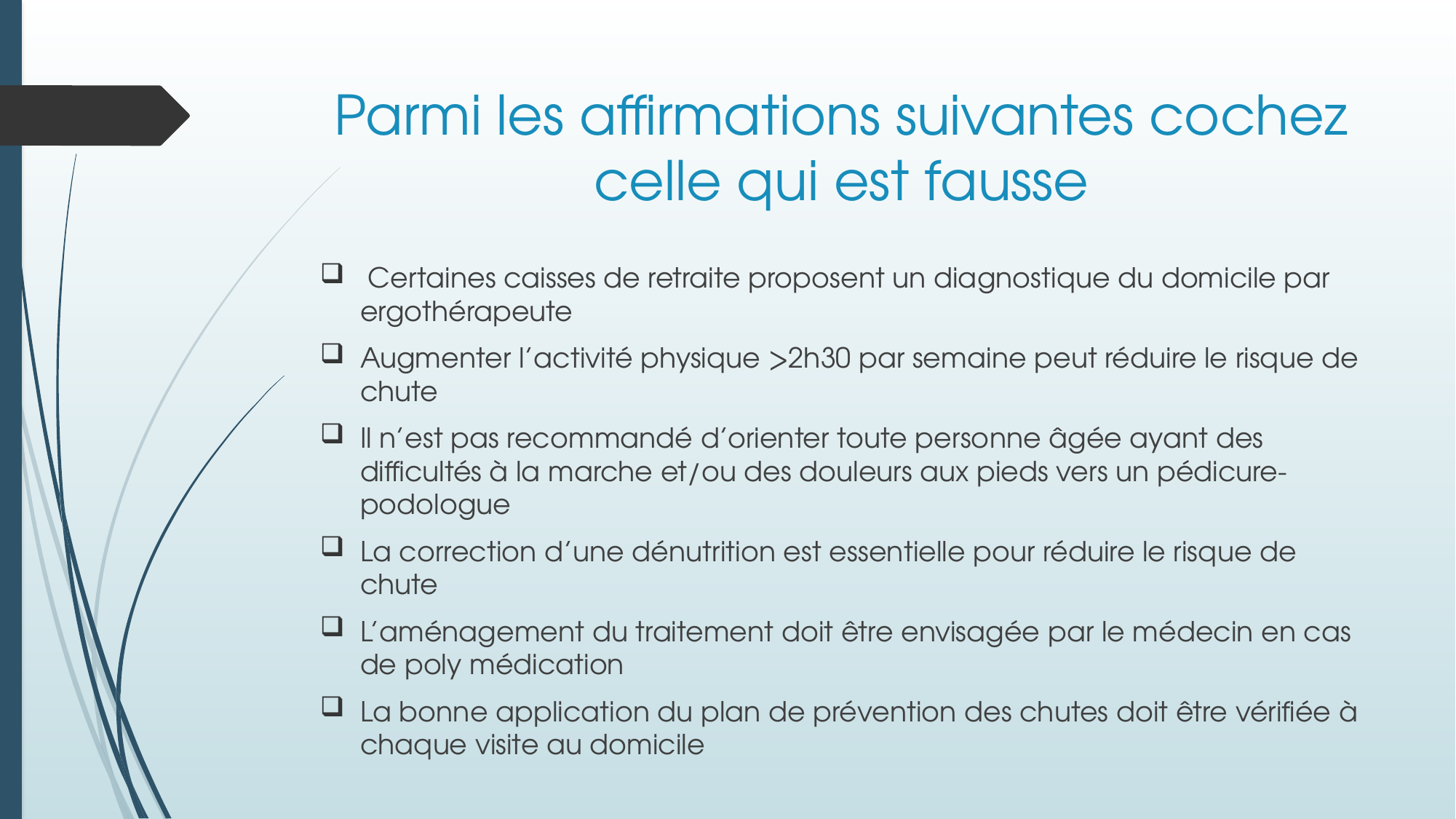

# Parmi les affirmations suivantes cochez celle qui est fausse
 Certaines caisses de retraite proposent un diagnostique du domicile par ergothérapeute
Augmenter l’activité physique >2h30 par semaine peut réduire le risque de chute
Il n’est pas recommandé d’orienter toute personne âgée ayant des difficultés à la marche et/ou des douleurs aux pieds vers un pédicure-podologue
La correction d’une dénutrition est essentielle pour réduire le risque de chute
L’aménagement du traitement doit être envisagée par le médecin en cas de poly médication
La bonne application du plan de prévention des chutes doit être vérifiée à chaque visite au domicile